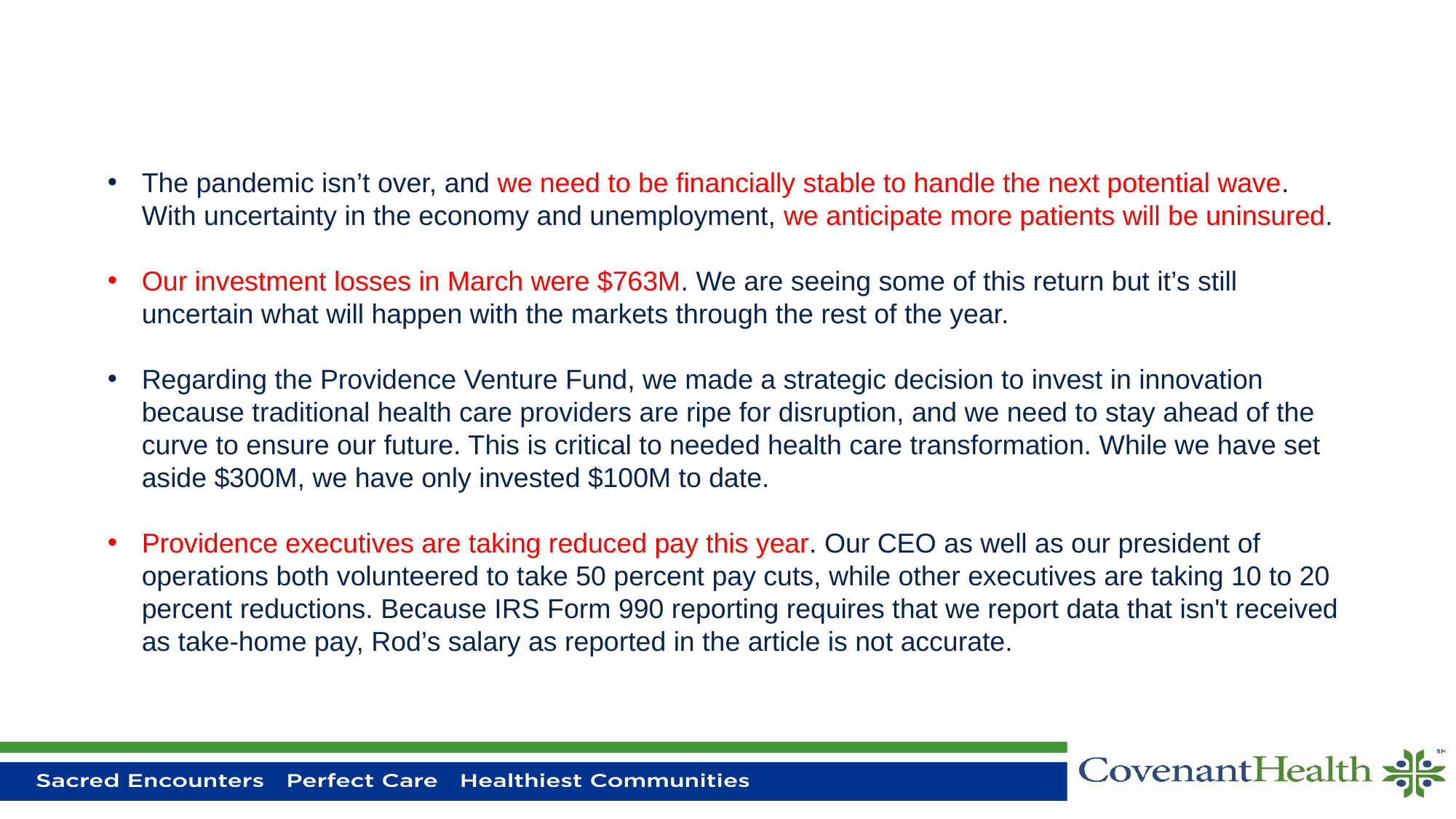

The pandemic isn’t over, and we need to be financially stable to handle the next potential wave. With uncertainty in the economy and unemployment, we anticipate more patients will be uninsured.

Our investment losses in March were $763M. We are seeing some of this return but it’s still uncertain what will happen with the markets through the rest of the year.

Regarding the Providence Venture Fund, we made a strategic decision to invest in innovation because traditional health care providers are ripe for disruption, and we need to stay ahead of the curve to ensure our future. This is critical to needed health care transformation. While we have set aside $300M, we have only invested $100M to date.

Providence executives are taking reduced pay this year. Our CEO as well as our president of operations both volunteered to take 50 percent pay cuts, while other executives are taking 10 to 20 percent reductions. Because IRS Form 990 reporting requires that we report data that isn't received as take-home pay, Rod’s salary as reported in the article is not accurate.